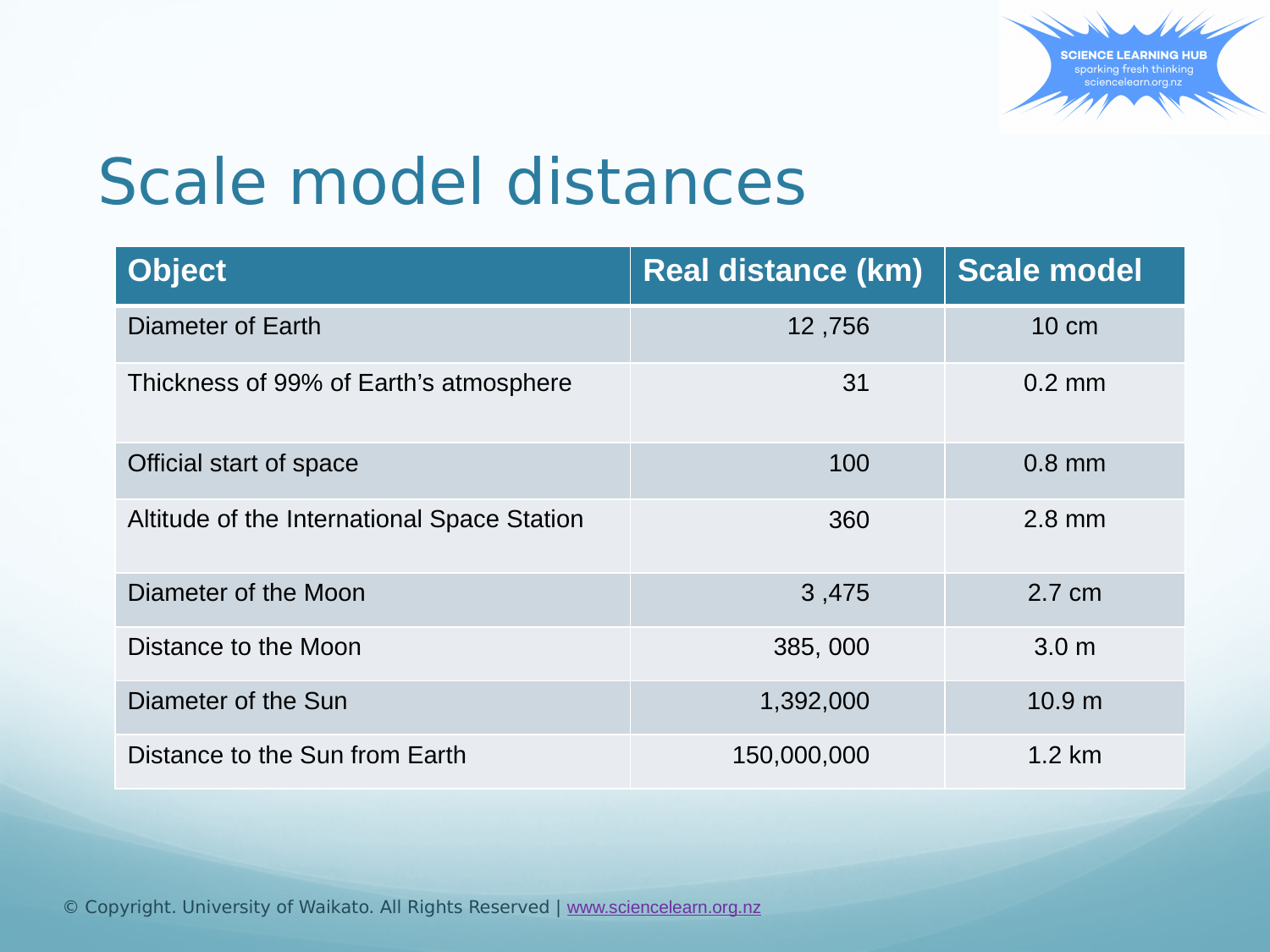

Scale model distances
| Object | Real distance (km) | Scale model |
| --- | --- | --- |
| Diameter of Earth | 12 ,756 | 10 cm |
| Thickness of 99% of Earth’s atmosphere | 31 | 0.2 mm |
| Official start of space | 100 | 0.8 mm |
| Altitude of the International Space Station | 360 | 2.8 mm |
| Diameter of the Moon | 3 ,475 | 2.7 cm |
| Distance to the Moon | 385, 000 | 3.0 m |
| Diameter of the Sun | 1,392,000 | 10.9 m |
| Distance to the Sun from Earth | 150,000,000 | 1.2 km |